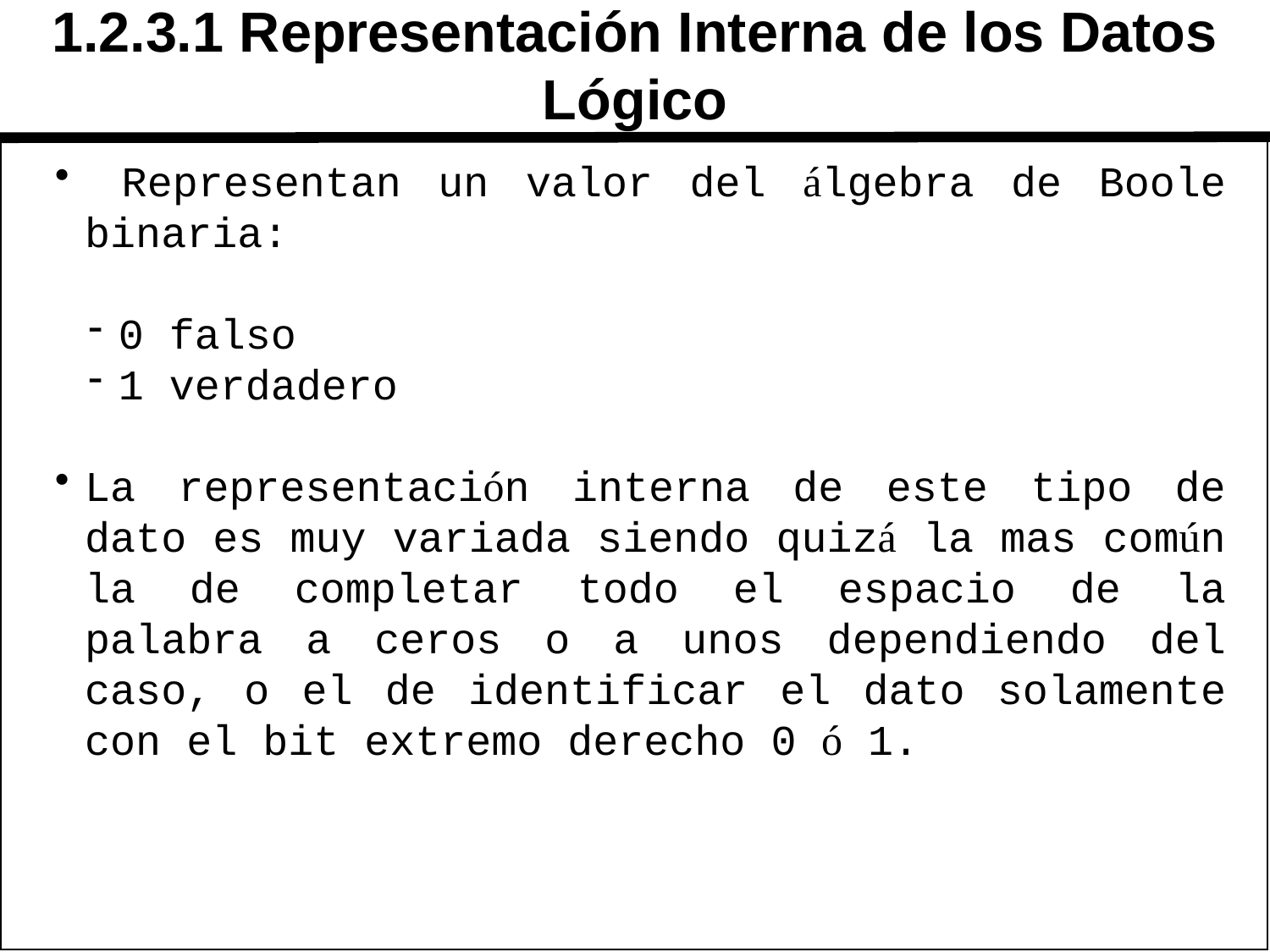

# 1.2.3.1 Representación Interna de los Datos Lógico
 Representan un valor del álgebra de Boole binaria:

0 falso
1 verdadero

La representación interna de este tipo de dato es muy variada siendo quizá la mas común la de completar todo el espacio de la palabra a ceros o a unos dependiendo del caso, o el de identificar el dato solamente con el bit extremo derecho 0 ó 1.